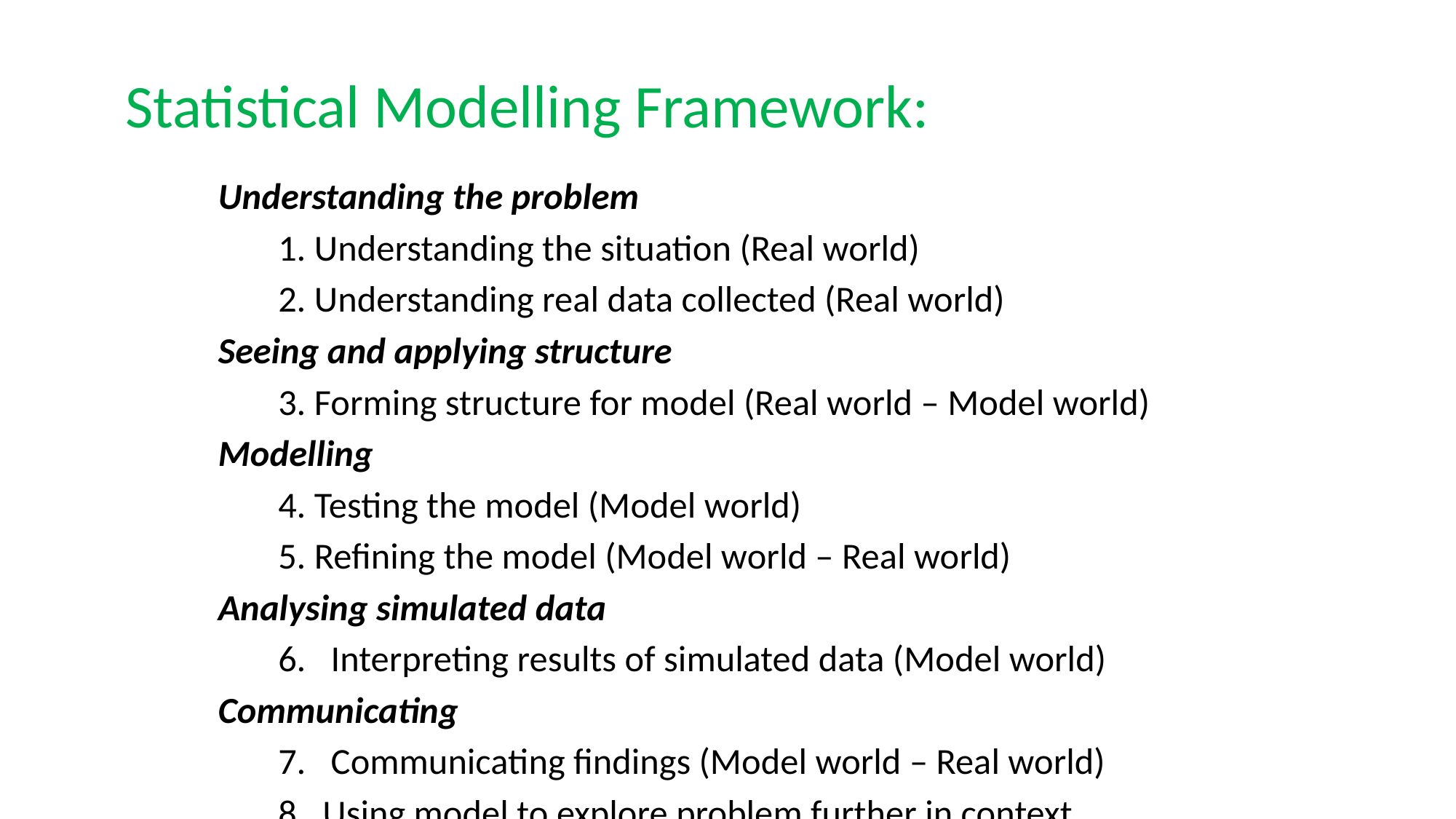

# Statistical Modelling Framework:
Understanding the problem
	1. Understanding the situation (Real world)
	2. Understanding real data collected (Real world)
Seeing and applying structure
	3. Forming structure for model (Real world – Model world)
Modelling
	4. Testing the model (Model world)
	5. Refining the model (Model world – Real world)
Analysing simulated data
	6.   Interpreting results of simulated data (Model world)
Communicating
	7.   Communicating findings (Model world – Real world)
	8.  Using model to explore problem further in context.
	(Real world - Model world - Real world)